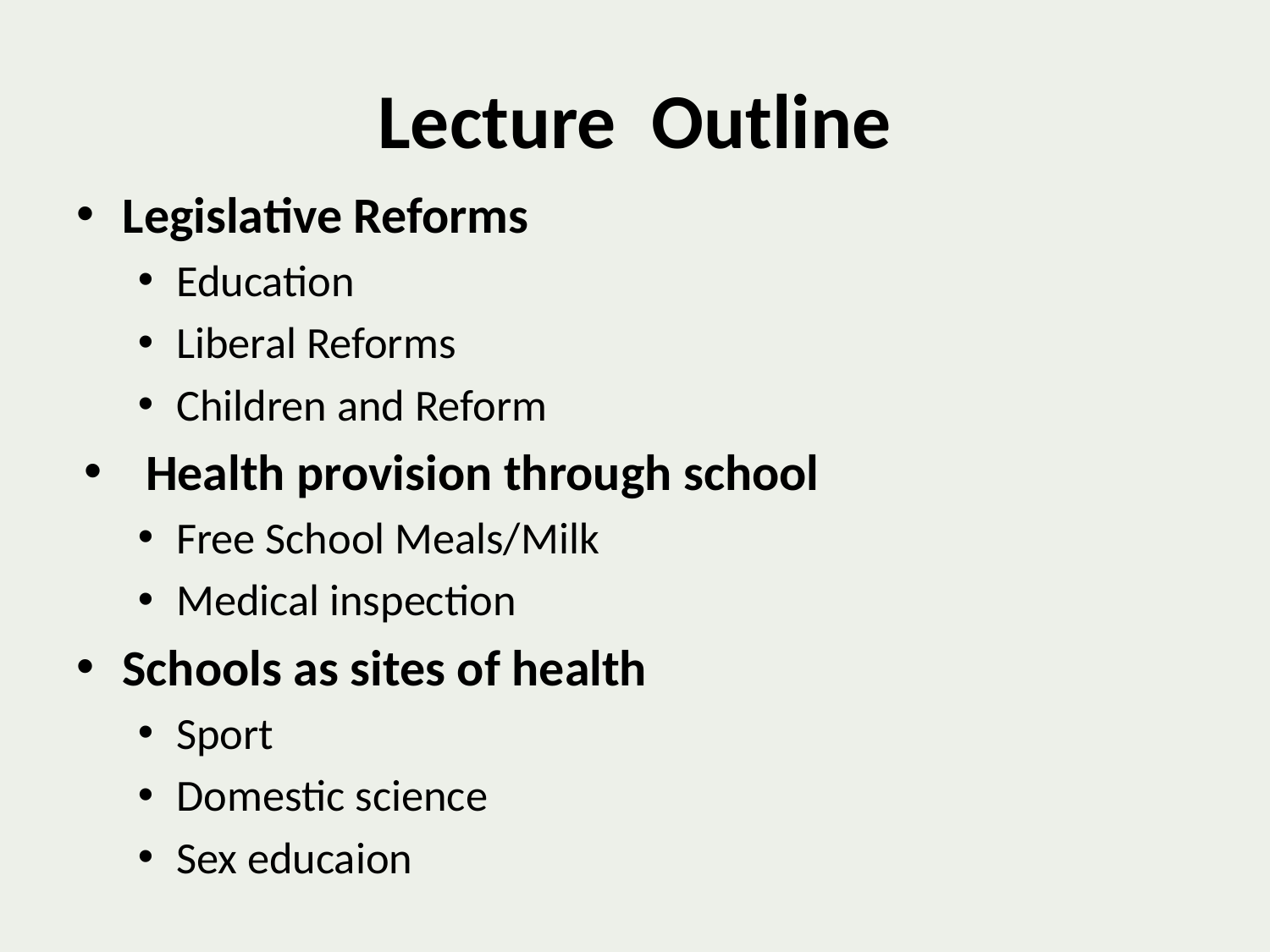

# Lecture  Outline
Legislative Reforms
Education
Liberal Reforms
Children and Reform
Health provision through school
Free School Meals/Milk
Medical inspection
Schools as sites of health
Sport
Domestic science
Sex educaion